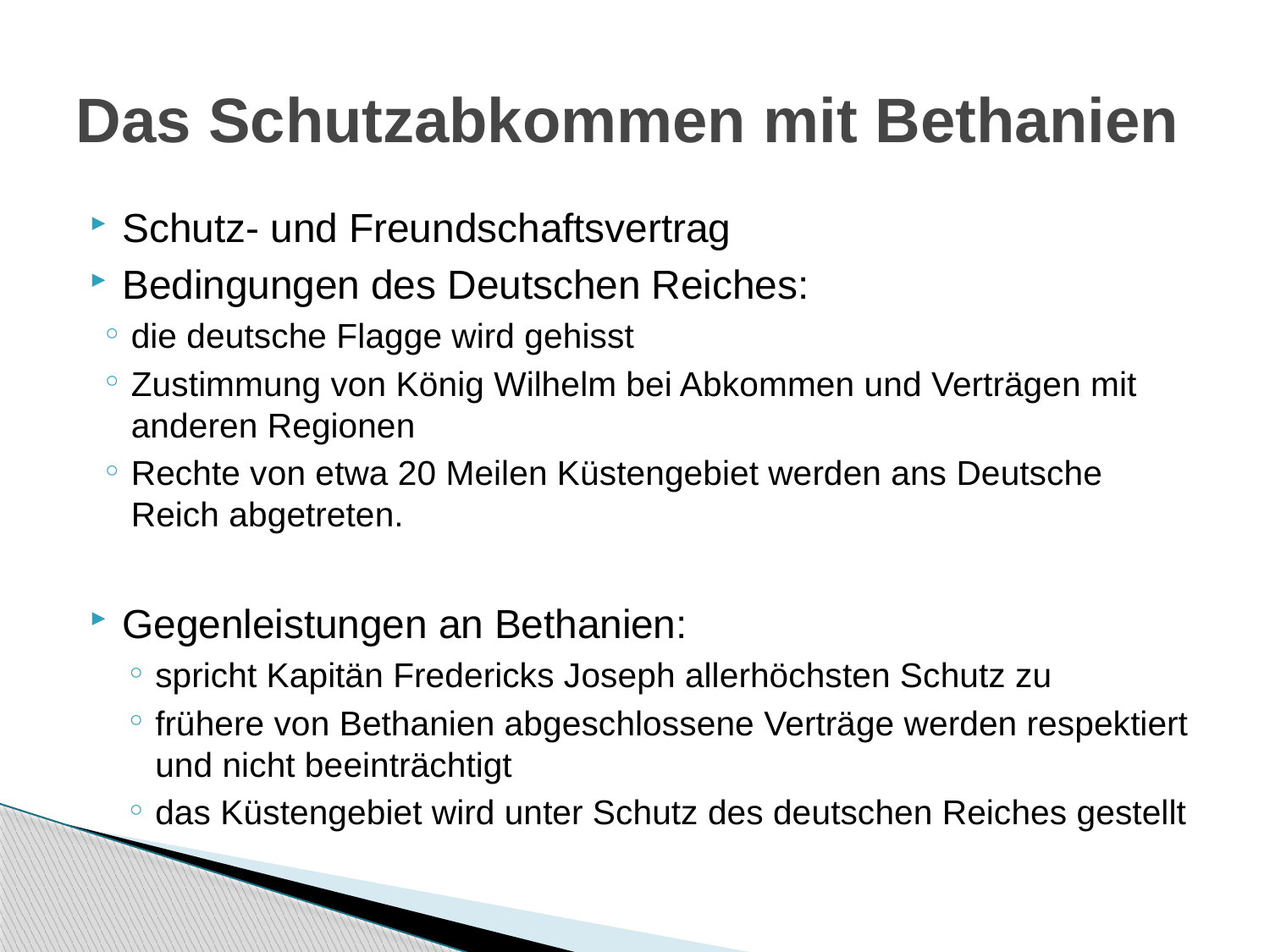

# Das Schutzabkommen mit Bethanien
Schutz- und Freundschaftsvertrag
Bedingungen des Deutschen Reiches:
die deutsche Flagge wird gehisst
Zustimmung von König Wilhelm bei Abkommen und Verträgen mit anderen Regionen
Rechte von etwa 20 Meilen Küstengebiet werden ans Deutsche Reich abgetreten.

Gegenleistungen an Bethanien:
spricht Kapitän Fredericks Joseph allerhöchsten Schutz zu
frühere von Bethanien abgeschlossene Verträge werden respektiert und nicht beeinträchtigt
das Küstengebiet wird unter Schutz des deutschen Reiches gestellt